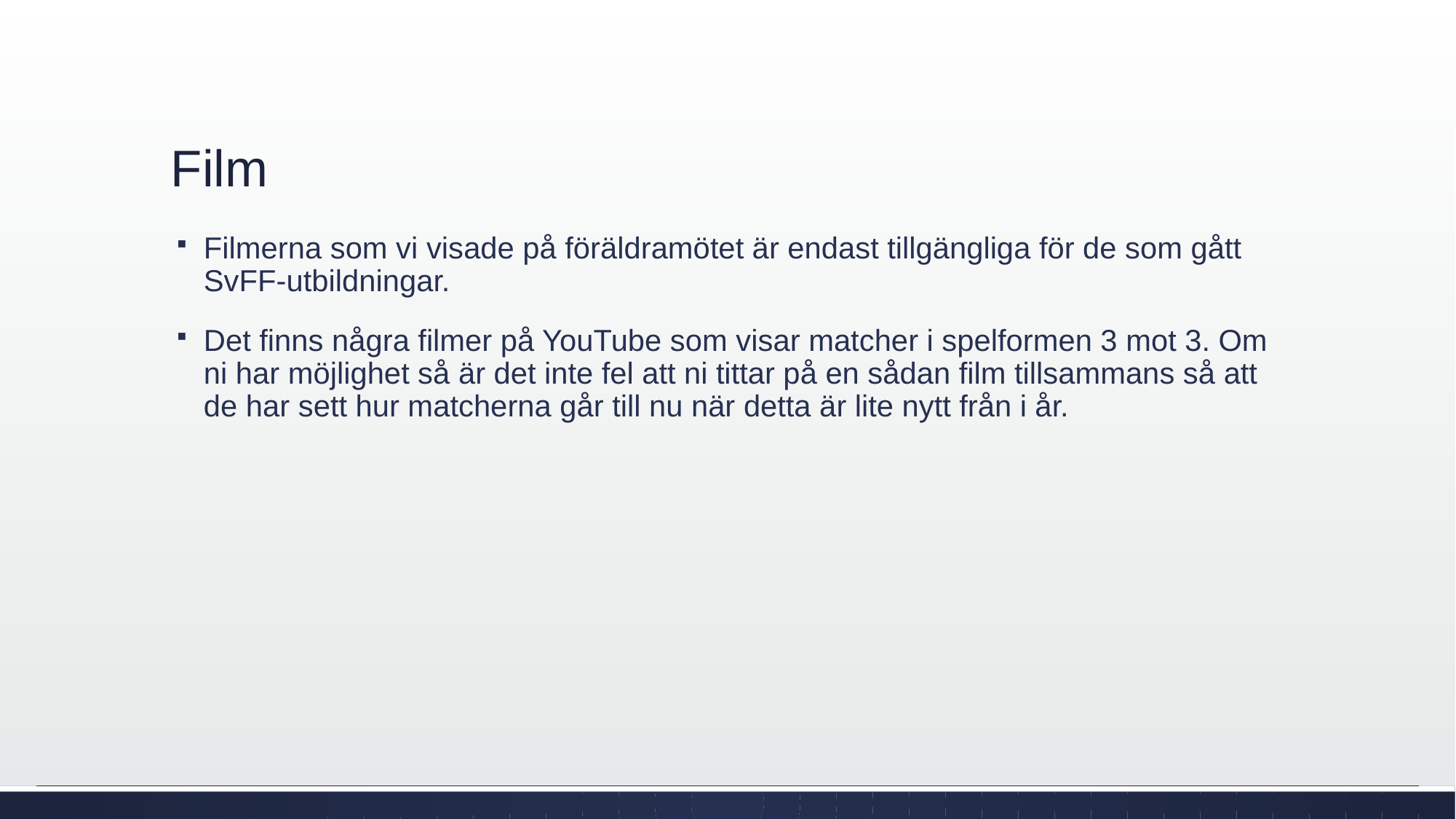

# Film
Filmerna som vi visade på föräldramötet är endast tillgängliga för de som gått SvFF-utbildningar.
Det finns några filmer på YouTube som visar matcher i spelformen 3 mot 3. Om ni har möjlighet så är det inte fel att ni tittar på en sådan film tillsammans så att de har sett hur matcherna går till nu när detta är lite nytt från i år.